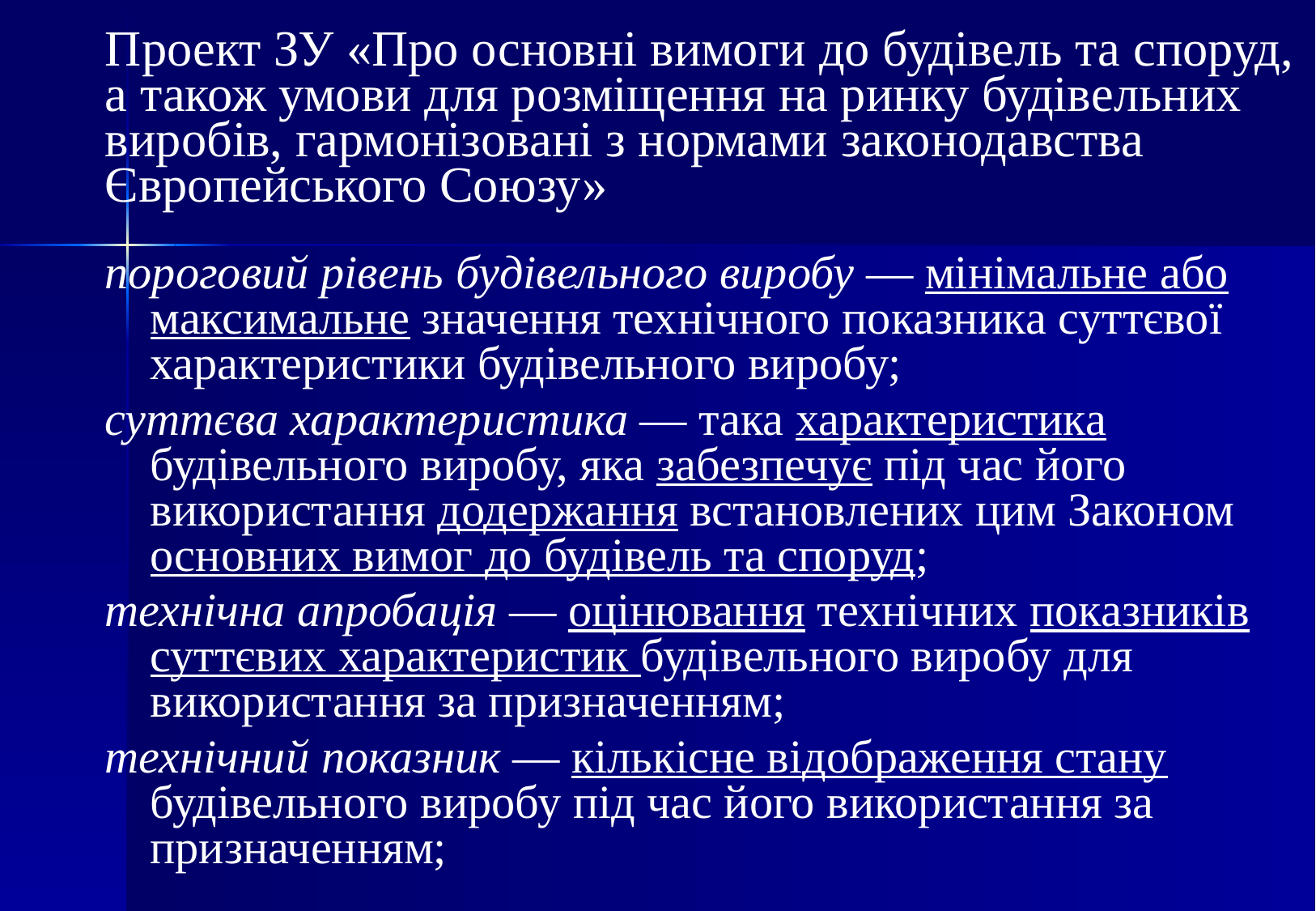

# Проект ЗУ «Про основні вимоги до будівель та споруд, а також умови для розміщення на ринку будівельних виробів, гармонізовані з нормами законодавства Європейського Союзу»
пороговий рівень будівельного виробу — мінімальне або максимальне значення технічного показника суттєвої характеристики будівельного виробу;
суттєва характеристика — така характеристика будівельного виробу, яка забезпечує під час його використання додержання встановлених цим Законом основних вимог до будівель та споруд;
технічна апробація — оцінювання технічних показників суттєвих характеристик будівельного виробу для використання за призначенням;
технічний показник — кількісне відображення стану будівельного виробу під час його використання за призначенням;